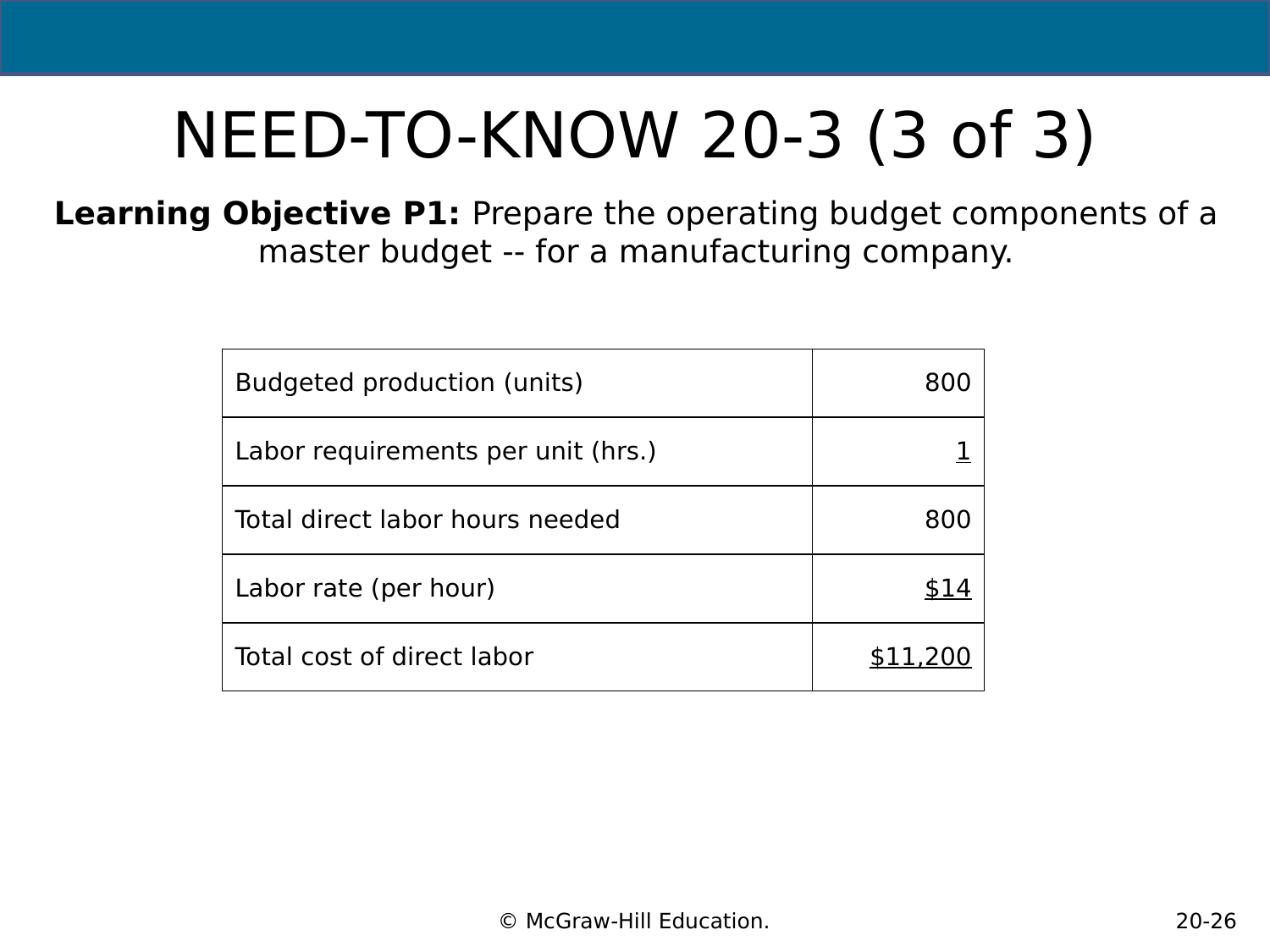

# NEED-TO-KNOW 20-3 (3 of 3)
Learning Objective P1: Prepare the operating budget components of a master budget -- for a manufacturing company.
| Budgeted production (units) | 800 |
| --- | --- |
| Labor requirements per unit (hrs.) | 1 |
| Total direct labor hours needed | 800 |
| Labor rate (per hour) | $14 |
| Total cost of direct labor | $11,200 |